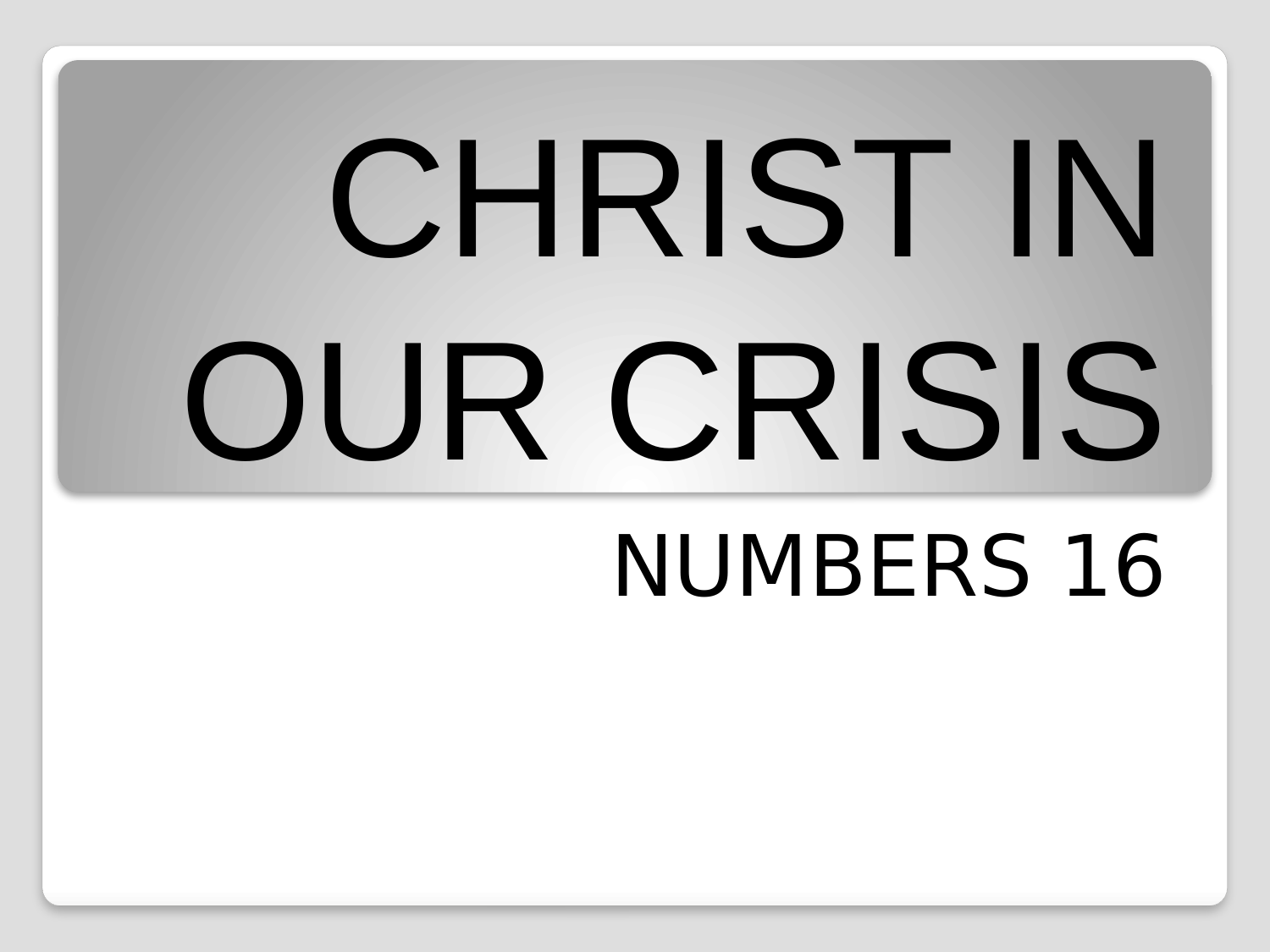

# CHRIST IN OUR CRISIS
NUMBERS 16